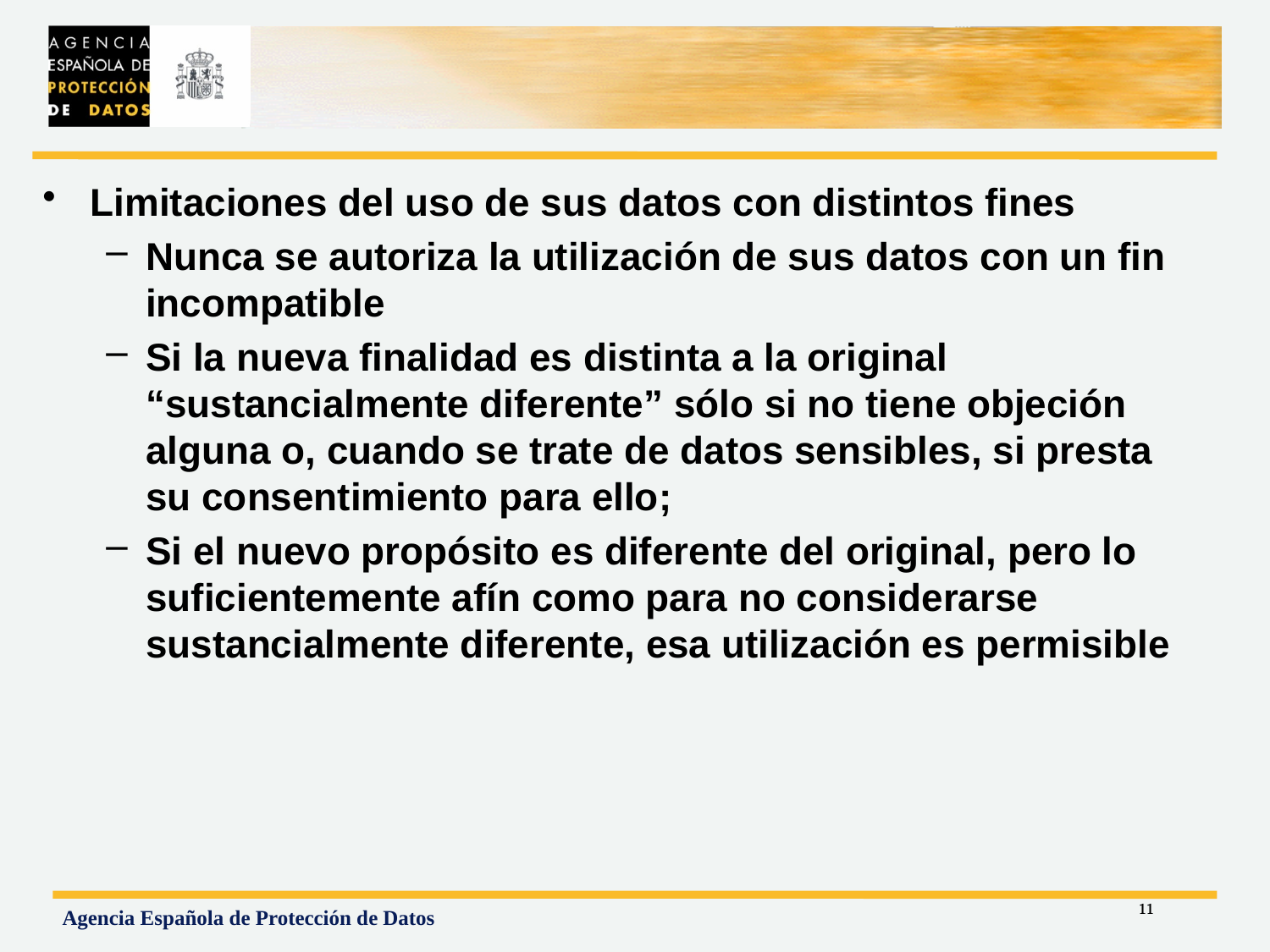

#
Limitaciones del uso de sus datos con distintos fines
Nunca se autoriza la utilización de sus datos con un fin incompatible
Si la nueva finalidad es distinta a la original “sustancialmente diferente” sólo si no tiene objeción alguna o, cuando se trate de datos sensibles, si presta su consentimiento para ello;
Si el nuevo propósito es diferente del original, pero lo suficientemente afín como para no considerarse sustancialmente diferente, esa utilización es permisible